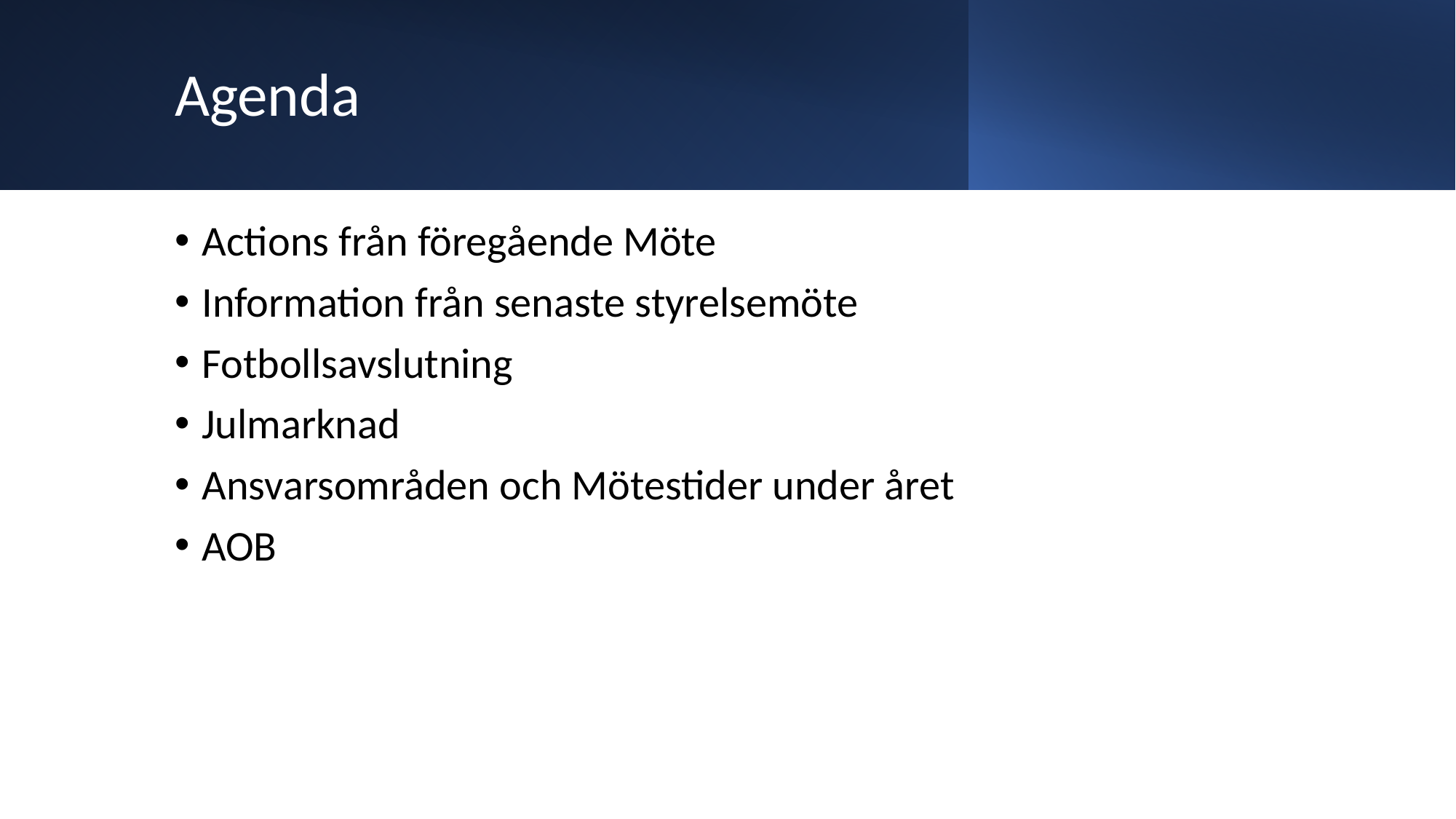

# Agenda
Actions från föregående Möte
Information från senaste styrelsemöte
Fotbollsavslutning
Julmarknad
Ansvarsområden och Mötestider under året
AOB